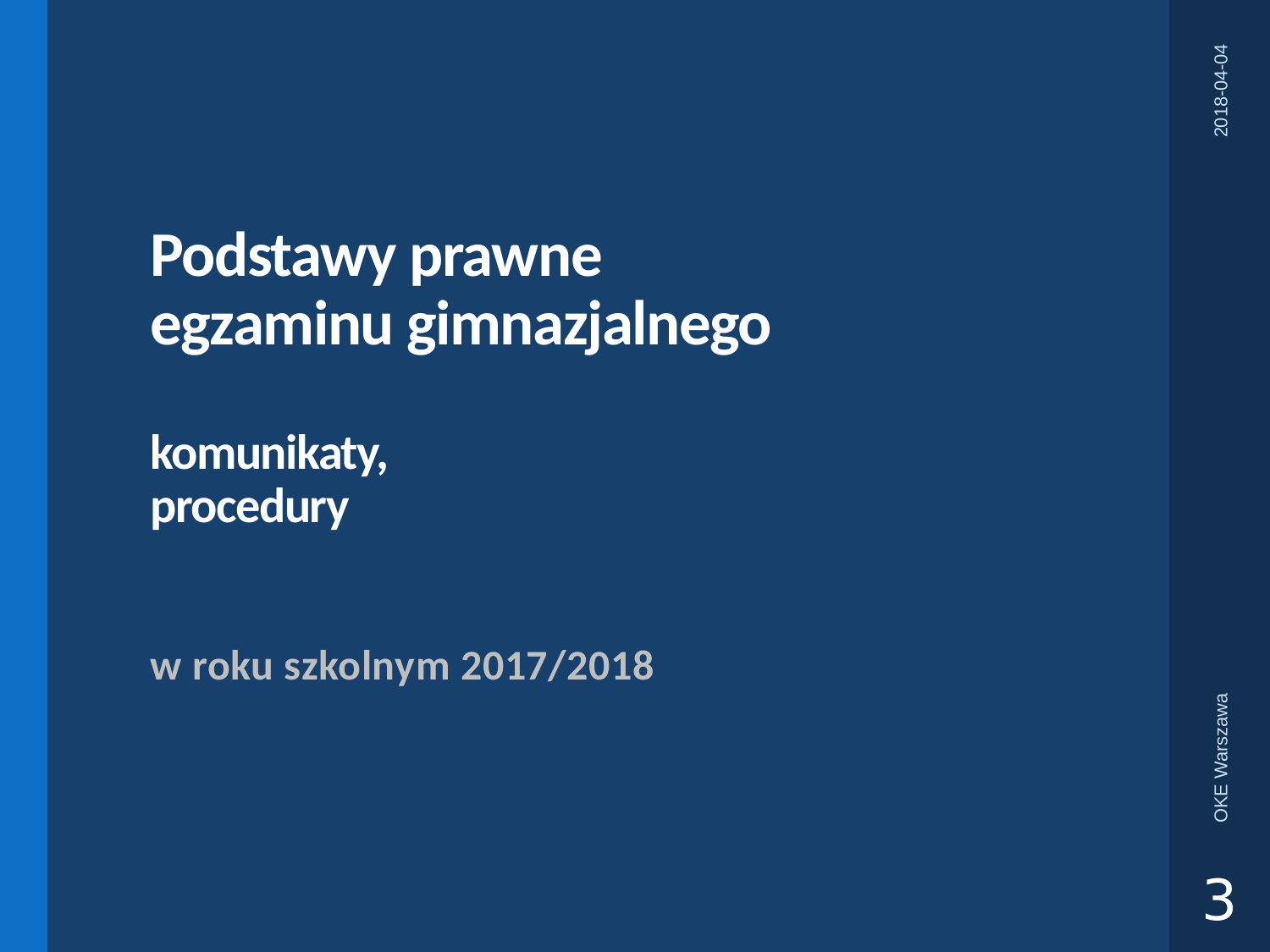

# Podstawy prawne egzaminu gimnazjalnego komunikaty, procedury
2018-04-04
OKE Warszawa
w roku szkolnym 2017/2018

3